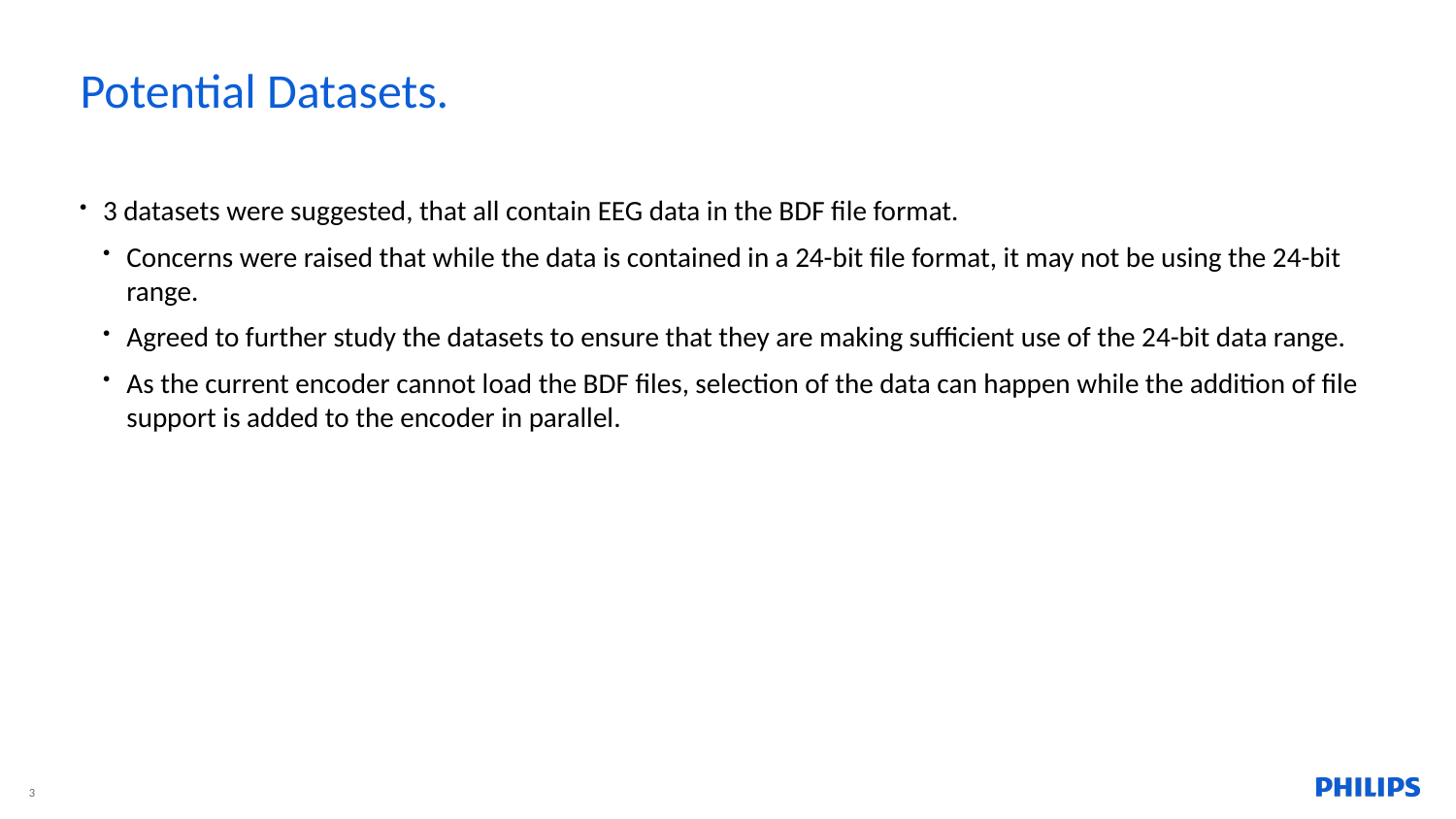

# Potential Datasets.
3 datasets were suggested, that all contain EEG data in the BDF file format.
Concerns were raised that while the data is contained in a 24-bit file format, it may not be using the 24-bit range.
Agreed to further study the datasets to ensure that they are making sufficient use of the 24-bit data range.
As the current encoder cannot load the BDF files, selection of the data can happen while the addition of file support is added to the encoder in parallel.

3